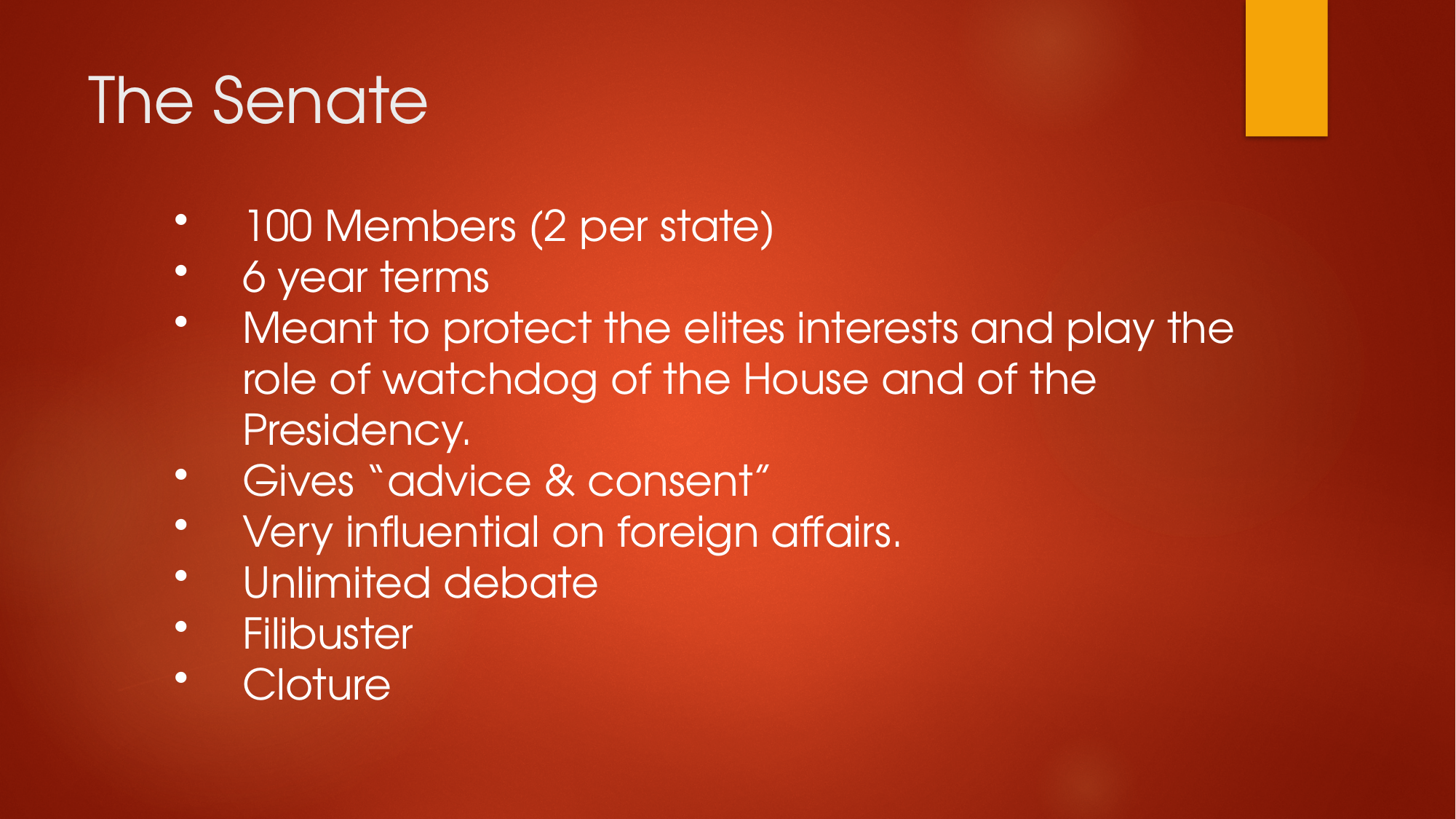

# The Senate
100 Members (2 per state)
6 year terms
Meant to protect the elites interests and play the role of watchdog of the House and of the Presidency.
Gives “advice & consent”
Very influential on foreign affairs.
Unlimited debate
Filibuster
Cloture